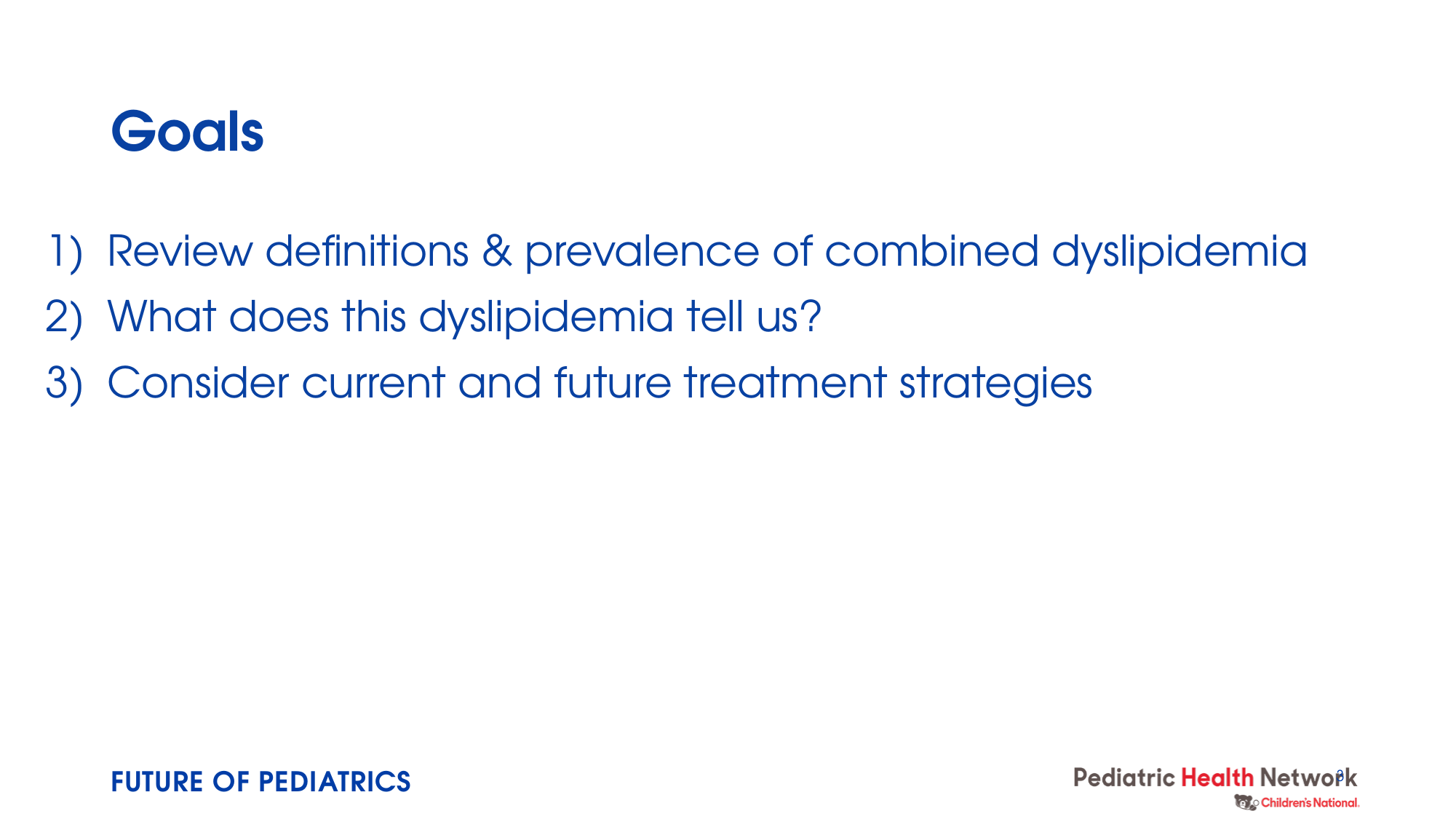

# Goals
Review definitions & prevalence of combined dyslipidemia
What does this dyslipidemia tell us?
Consider current and future treatment strategies

3